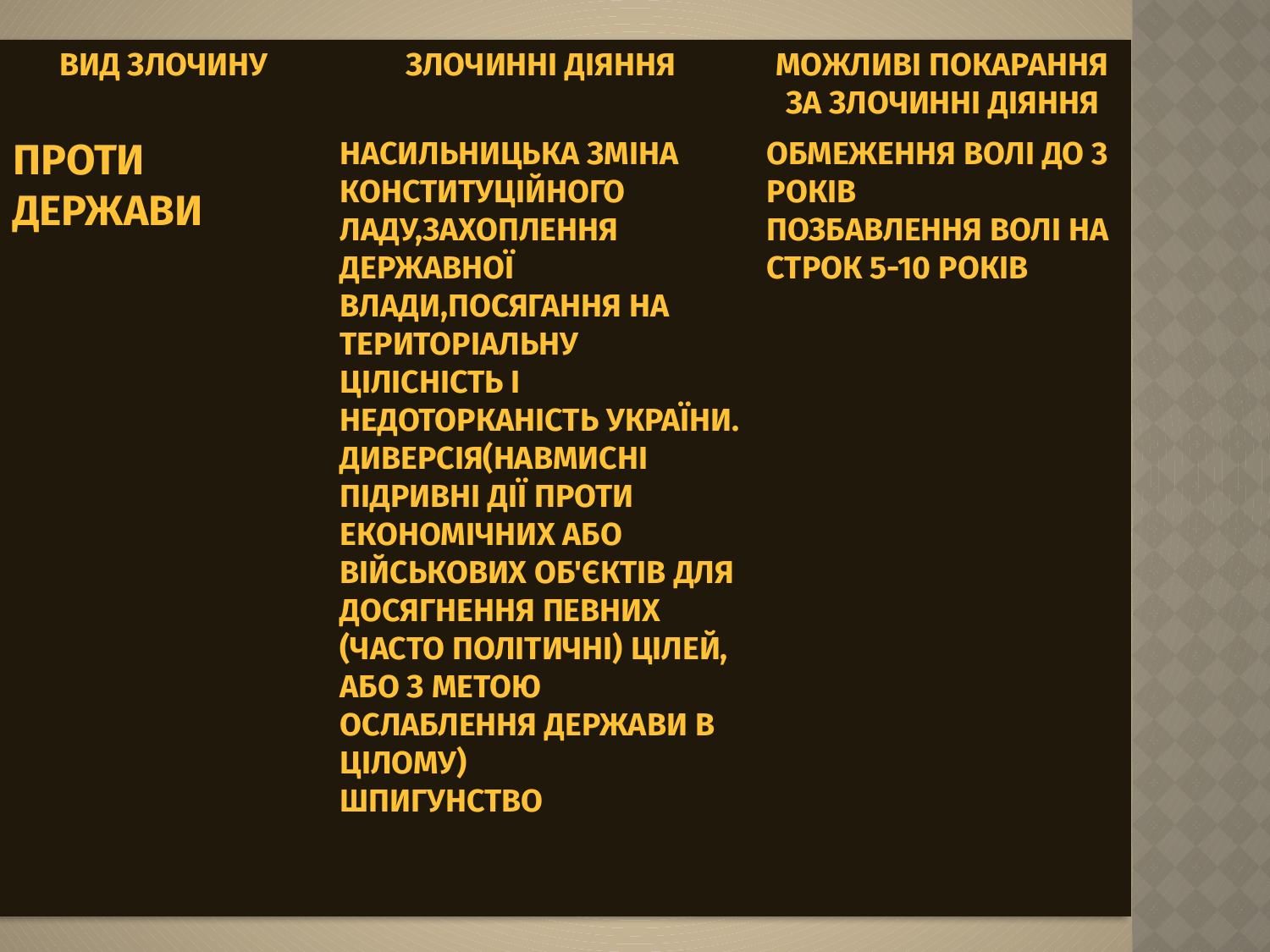

| Вид злочину | Злочинні діяння | Можливі покарання за злочинні діяння |
| --- | --- | --- |
| ПРОТИ ДЕРЖАВИ | Насильницька зміна конституційного ладу,захоплення державної влади,посягання на територіальну цілісність і недоторканість України. Диверсія(навмисні підривні дії проти економічних або військових об'єктів для досягнення певних (часто політичні) цілей, або з метою ослаблення держави в цілому) Шпигунство | обмеження волі до 3 років Позбавлення волі на строк 5-10 років |